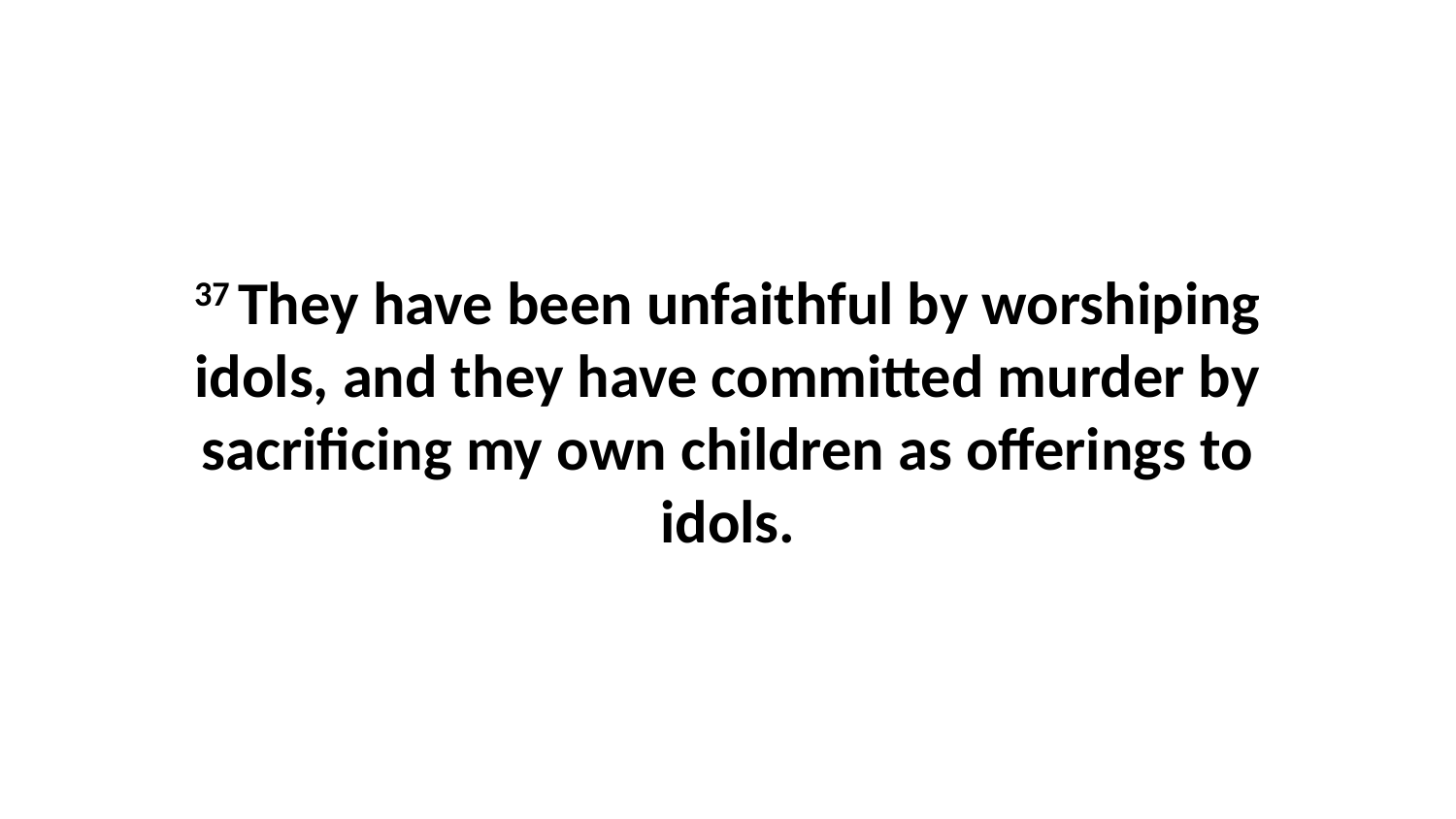

37 They have been unfaithful by worshiping idols, and they have committed murder by sacrificing my own children as offerings to idols.